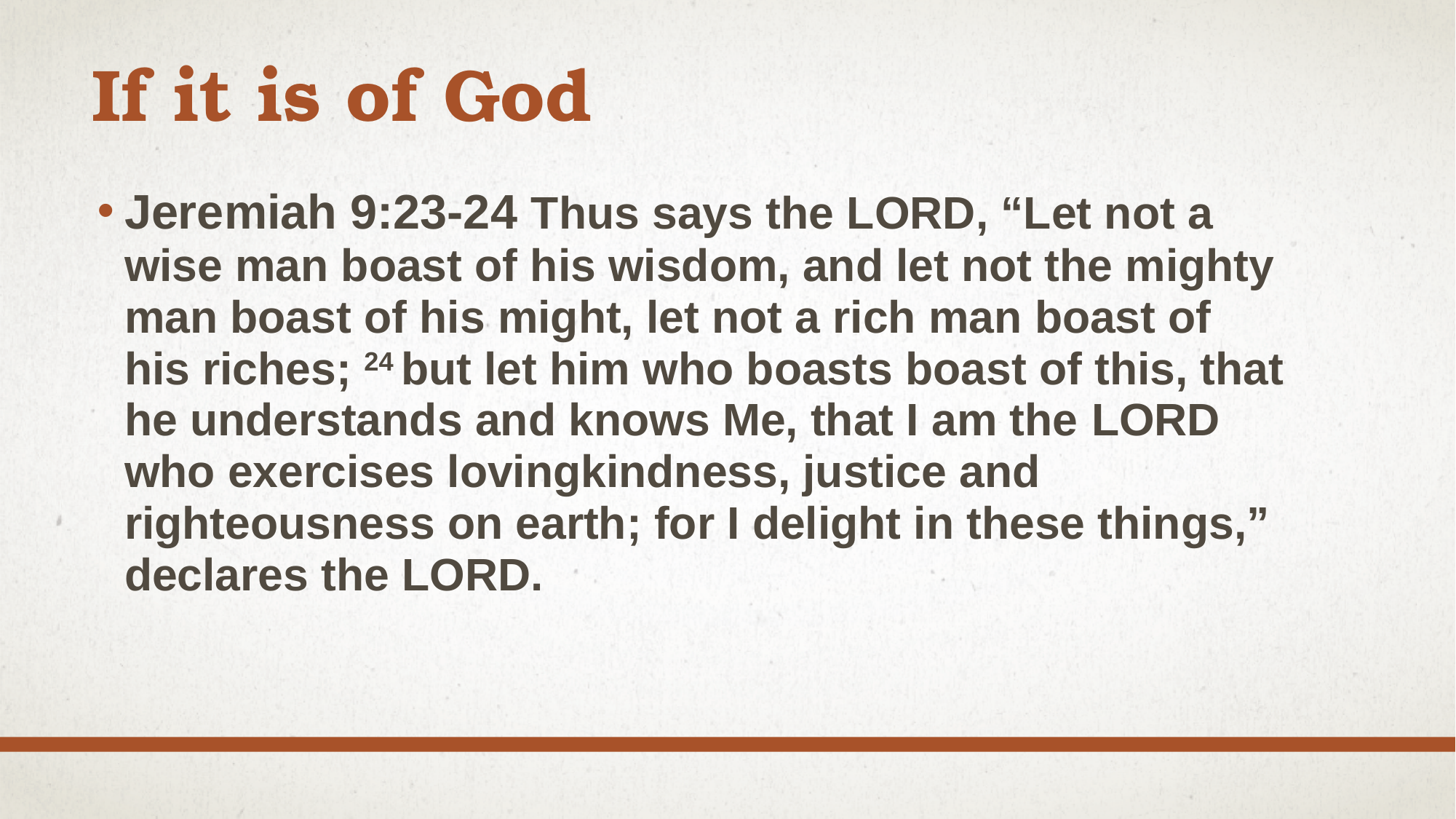

# If it is of God
Jeremiah 9:23-24 Thus says the Lord, “Let not a wise man boast of his wisdom, and let not the mighty man boast of his might, let not a rich man boast of his riches; 24 but let him who boasts boast of this, that he understands and knows Me, that I am the Lord who exercises lovingkindness, justice and righteousness on earth; for I delight in these things,” declares the Lord.